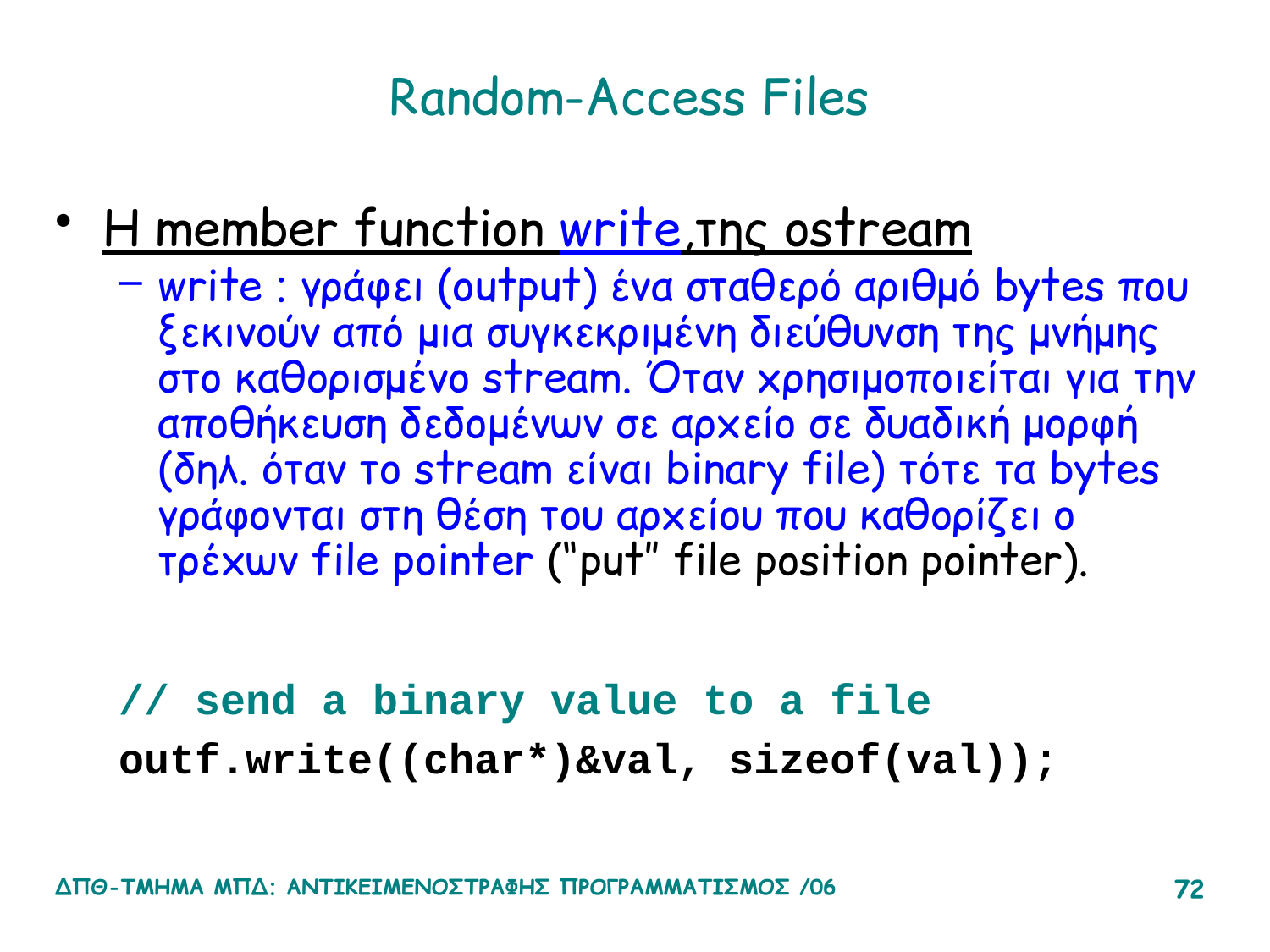

# Random-Access Files
Η member function write,της ostream
write : γράφει (output) ένα σταθερό αριθμό bytes που ξεκινούν από μια συγκεκριμένη διεύθυνση της μνήμης στο καθορισμένο stream. Όταν χρησιμοποιείται για την αποθήκευση δεδομένων σε αρχείο σε δυαδική μορφή (δηλ. όταν το stream είναι binary file) τότε τα bytes γράφονται στη θέση του αρχείου που καθορίζει ο τρέχων file pointer (“put” file position pointer).

// send a binary value to a file
outf.write((char*)&val, sizeof(val));
ΔΠΘ-ΤΜΗΜΑ ΜΠΔ: ΑΝΤΙΚΕΙΜΕΝΟΣΤΡΑΦΗΣ ΠΡΟΓΡΑΜΜΑΤΙΣΜΟΣ /06
72